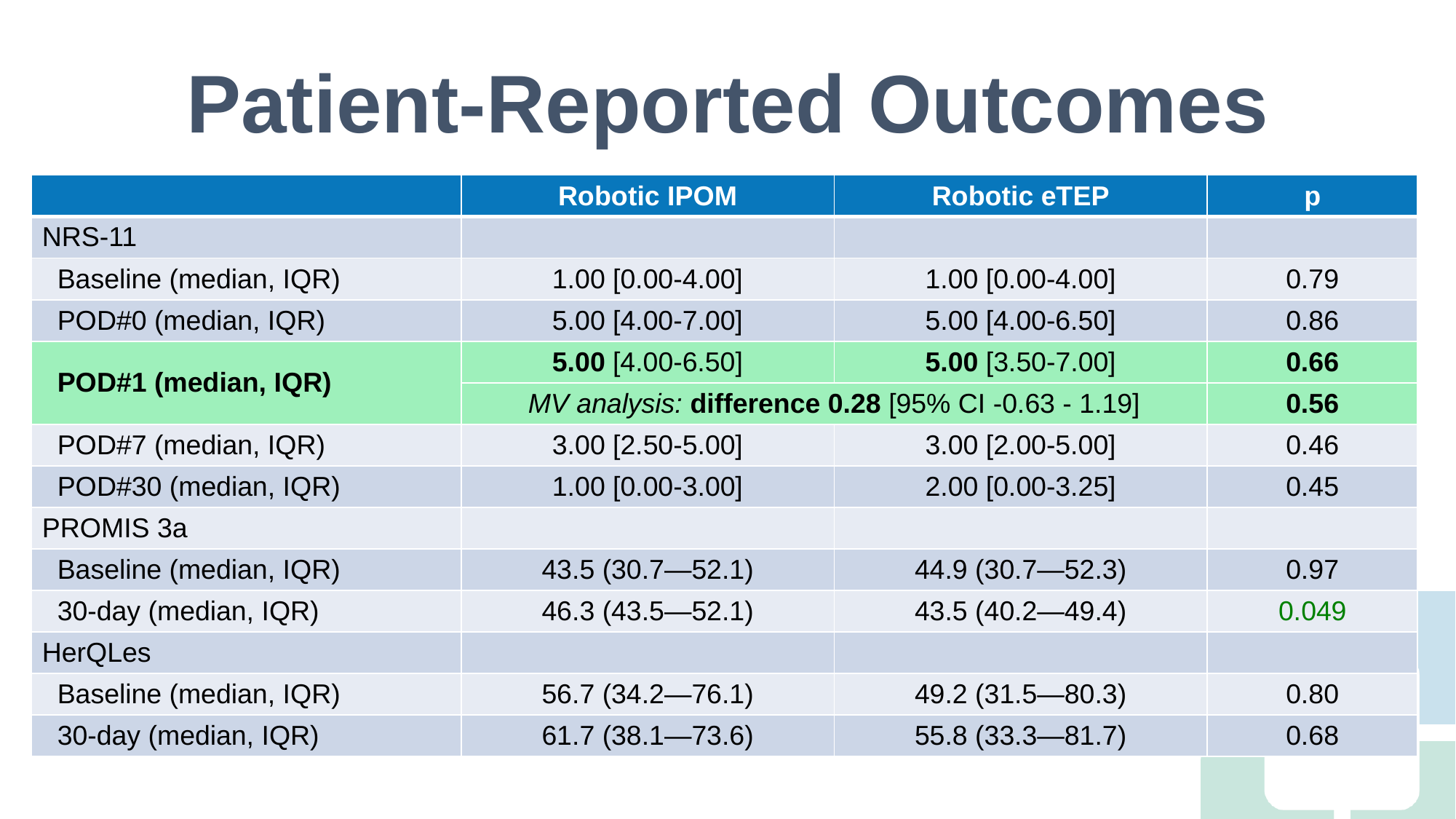

# Patient-Reported Outcomes
|  | Robotic IPOM | Robotic eTEP | p |
| --- | --- | --- | --- |
| NRS-11 |  |  |  |
| Baseline (median, IQR) | 1.00 [0.00-4.00] | 1.00 [0.00-4.00] | 0.79 |
| POD#0 (median, IQR) | 5.00 [4.00-7.00] | 5.00 [4.00-6.50] | 0.86 |
| POD#1 (median, IQR) | 5.00 [4.00-6.50] | 5.00 [3.50-7.00] | 0.66 |
|  | MV analysis: difference 0.28 [95% CI -0.63 - 1.19] |  | 0.56 |
| POD#7 (median, IQR) | 3.00 [2.50-5.00] | 3.00 [2.00-5.00] | 0.46 |
| POD#30 (median, IQR) | 1.00 [0.00-3.00] | 2.00 [0.00-3.25] | 0.45 |
| PROMIS 3a |  |  |  |
| Baseline (median, IQR) | 43.5 (30.7—52.1) | 44.9 (30.7—52.3) | 0.97 |
| 30-day (median, IQR) | 46.3 (43.5—52.1) | 43.5 (40.2—49.4) | 0.049 |
| HerQLes |  |  |  |
| Baseline (median, IQR) | 56.7 (34.2—76.1) | 49.2 (31.5—80.3) | 0.80 |
| 30-day (median, IQR) | 61.7 (38.1—73.6) | 55.8 (33.3—81.7) | 0.68 |